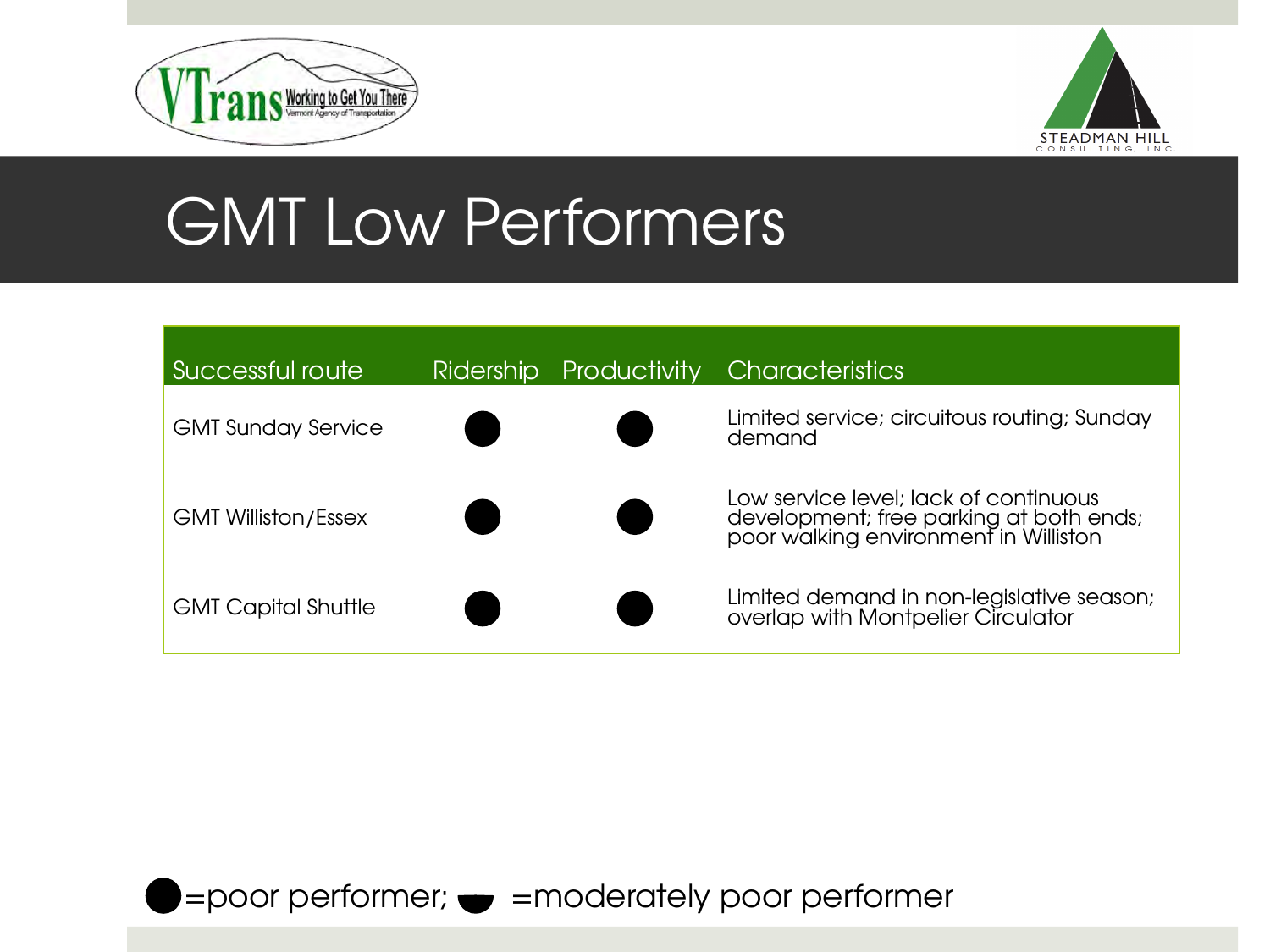

# GMT Low Performers
| Successful route | Ridership | Productivity | Characteristics |
| --- | --- | --- | --- |
| GMT Sunday Service |  |  | Limited service; circuitous routing; Sunday demand |
| GMT Williston/Essex |  |  | Low service level; lack of continuous development; free parking at both ends; poor walking environment in Williston |
| GMT Capital Shuttle |  |  | Limited demand in non-legislative season; overlap with Montpelier Circulator |

  =poor performer;       =moderately poor performer